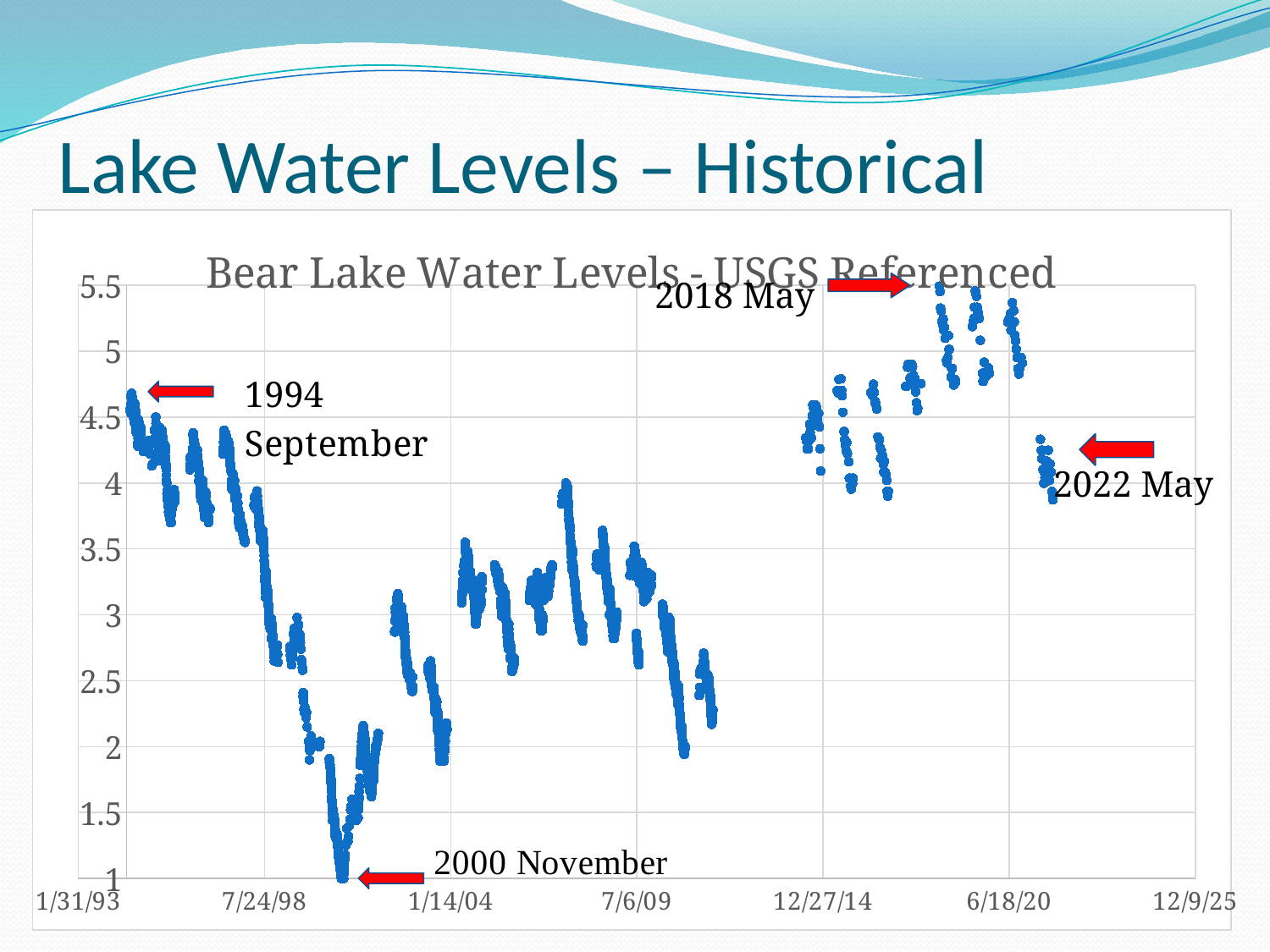

# Lake Water Levels – Historical

### Chart: Bear Lake Water Levels - USGS Referenced

| Category |  |
|---|---|